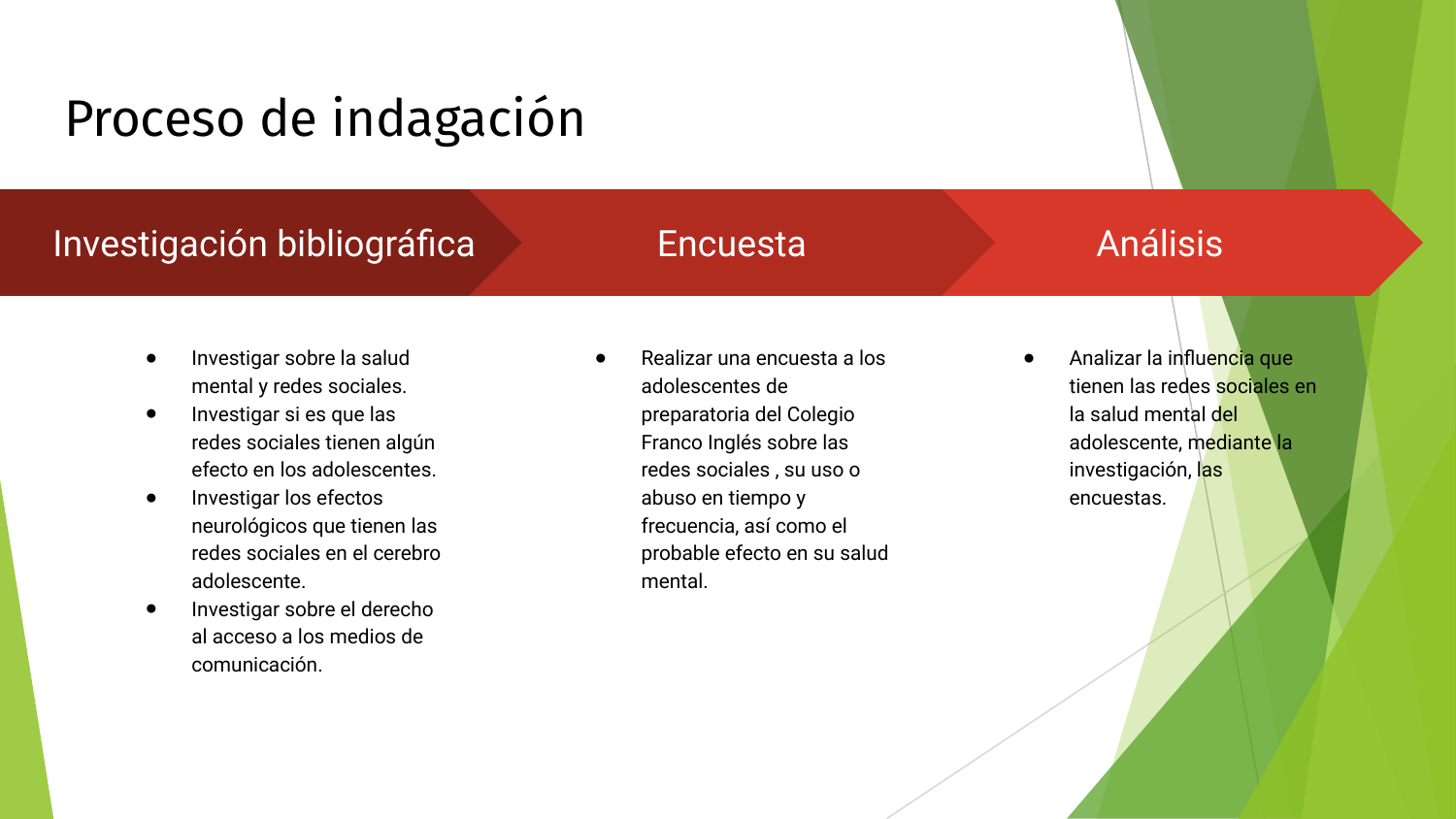

# Proceso de indagación

Encuesta
Realizar una encuesta a los adolescentes de preparatoria del Colegio Franco Inglés sobre las redes sociales , su uso o abuso en tiempo y frecuencia, así como el probable efecto en su salud mental.

Análisis
Analizar la influencia que tienen las redes sociales en la salud mental del adolescente, mediante la investigación, las encuestas.
Investigación bibliográfica
Investigar sobre la salud mental y redes sociales.
Investigar si es que las redes sociales tienen algún efecto en los adolescentes.
Investigar los efectos neurológicos que tienen las redes sociales en el cerebro adolescente.
Investigar sobre el derecho al acceso a los medios de comunicación.